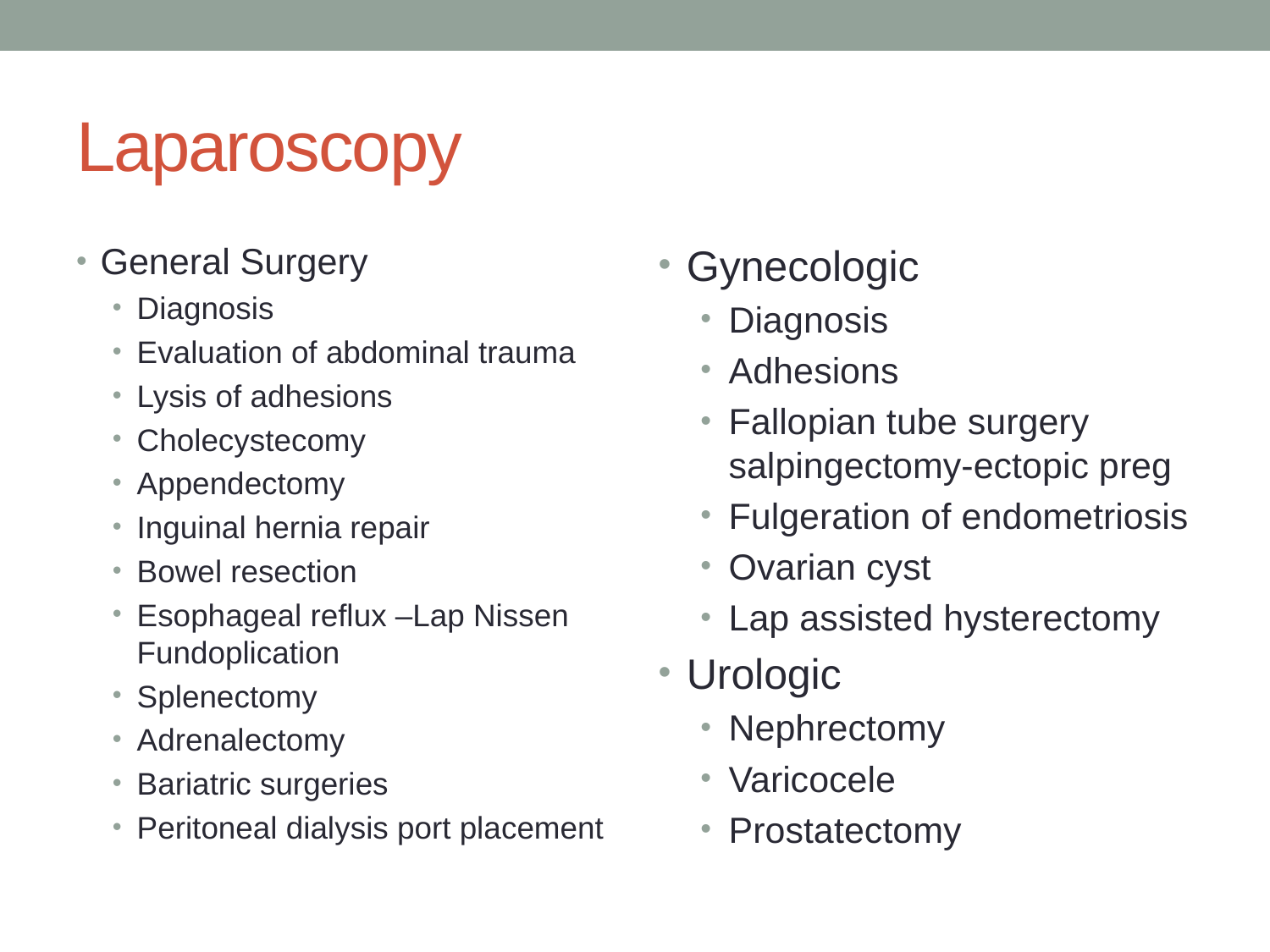

# Laparoscopy
General Surgery
Diagnosis
Evaluation of abdominal trauma
Lysis of adhesions
Cholecystecomy
Appendectomy
Inguinal hernia repair
Bowel resection
Esophageal reflux –Lap Nissen Fundoplication
Splenectomy
Adrenalectomy
Bariatric surgeries
Peritoneal dialysis port placement

Gynecologic
Diagnosis
Adhesions
Fallopian tube surgery salpingectomy-ectopic preg
Fulgeration of endometriosis
Ovarian cyst
Lap assisted hysterectomy
Urologic
Nephrectomy
Varicocele
Prostatectomy